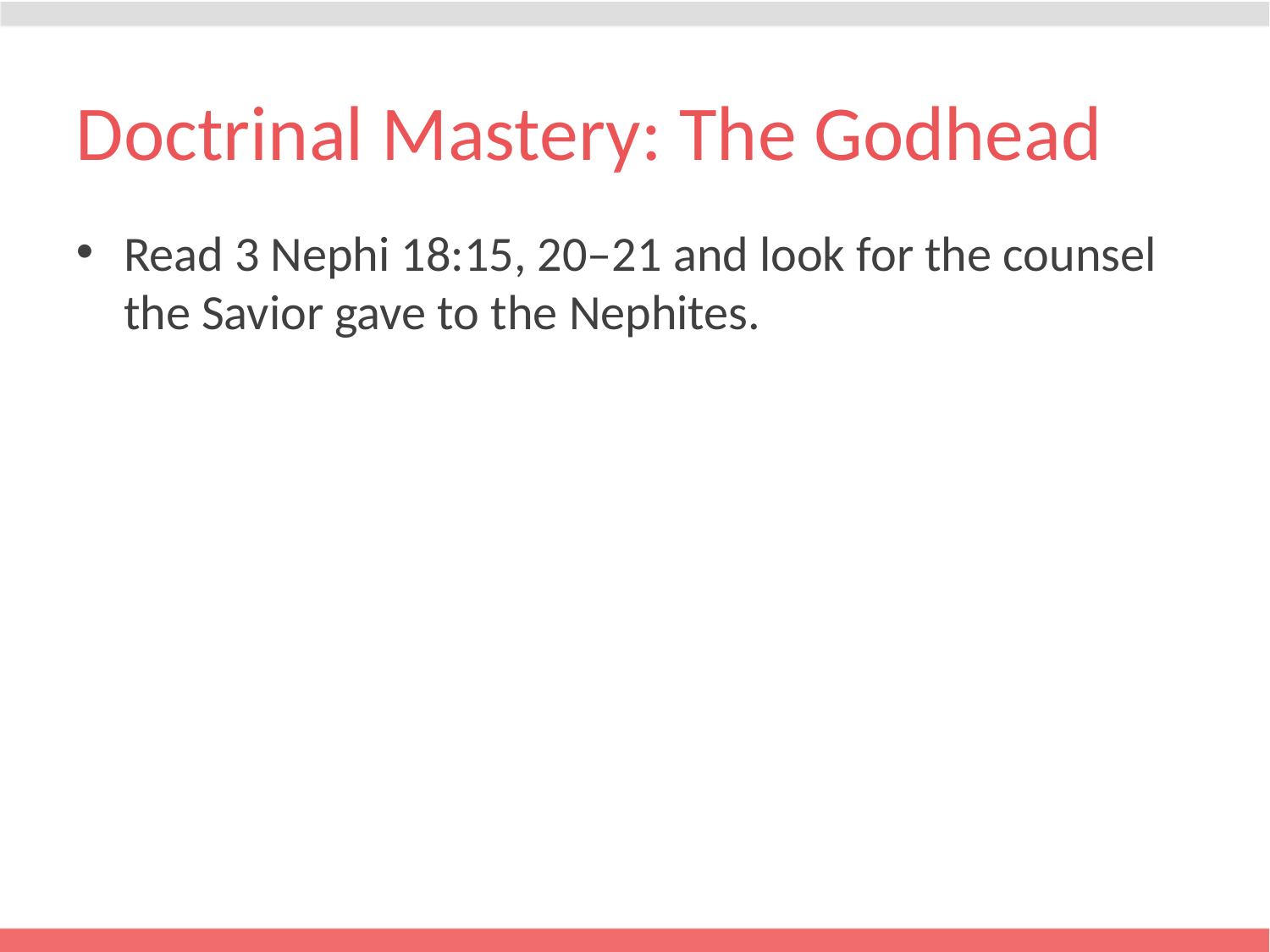

# Doctrinal Mastery: The Godhead
Read 3 Nephi 18:15, 20–21 and look for the counsel the Savior gave to the Nephites.